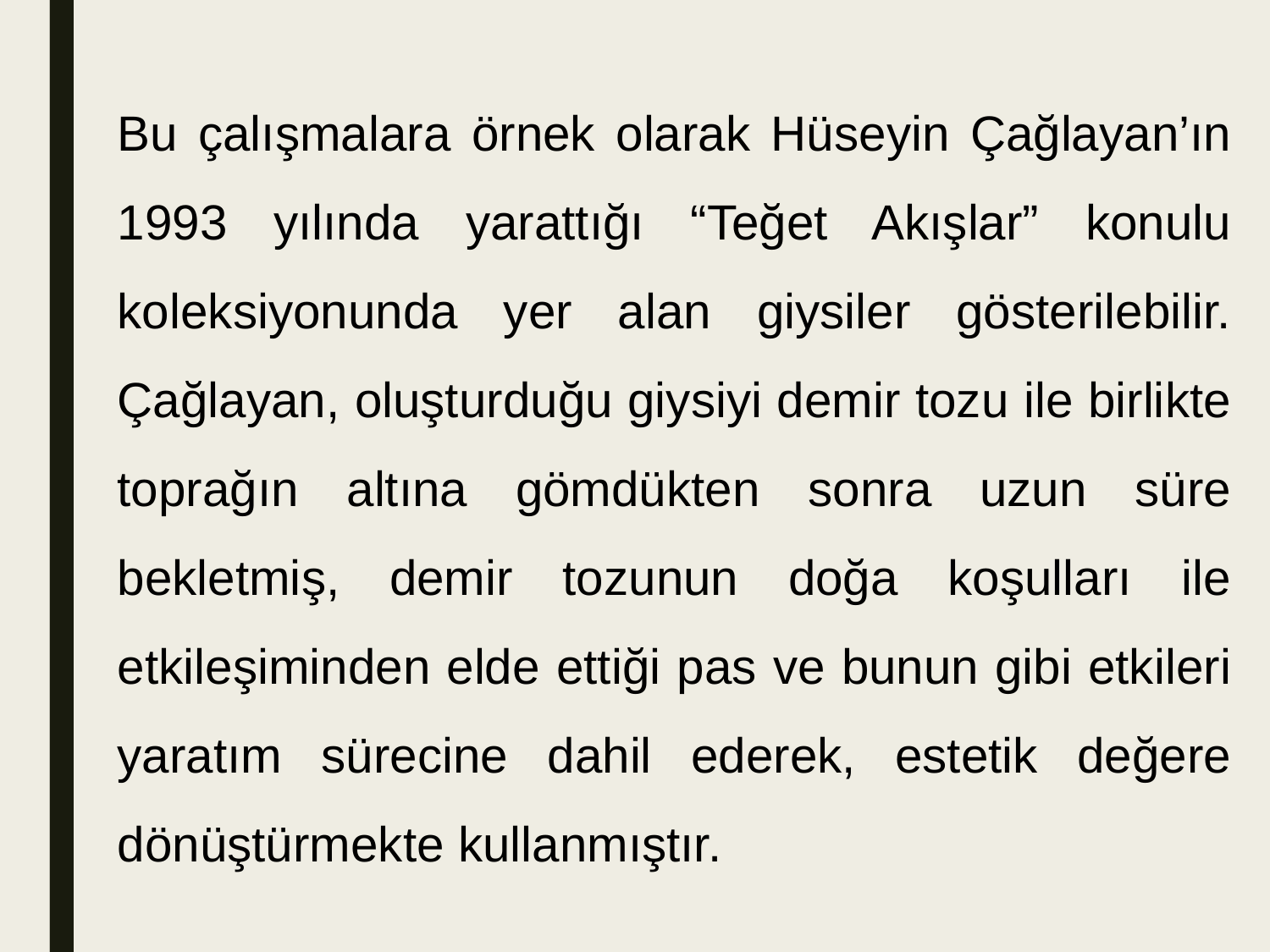

Bu çalışmalara örnek olarak Hüseyin Çağlayan’ın 1993 yılında yarattığı “Teğet Akışlar” konulu koleksiyonunda yer alan giysiler gösterilebilir. Çağlayan, oluşturduğu giysiyi demir tozu ile birlikte toprağın altına gömdükten sonra uzun süre bekletmiş, demir tozunun doğa koşulları ile etkileşiminden elde ettiği pas ve bunun gibi etkileri yaratım sürecine dahil ederek, estetik değere dönüştürmekte kullanmıştır.